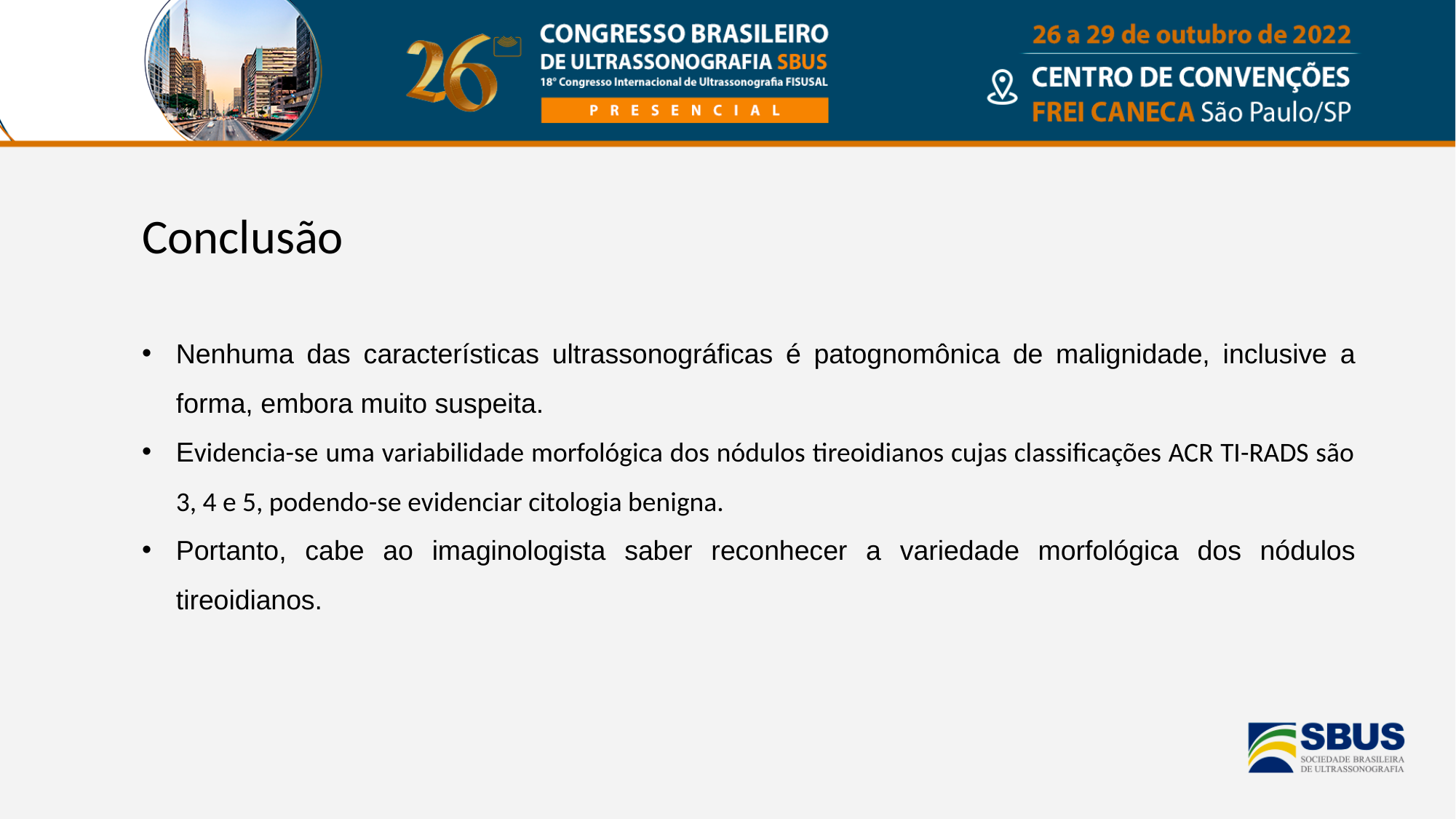

Conclusão
Nenhuma das características ultrassonográficas é patognomônica de malignidade, inclusive a forma, embora muito suspeita.
Evidencia-se uma variabilidade morfológica dos nódulos tireoidianos cujas classificações ACR TI-RADS são 3, 4 e 5, podendo-se evidenciar citologia benigna.
Portanto, cabe ao imaginologista saber reconhecer a variedade morfológica dos nódulos tireoidianos.